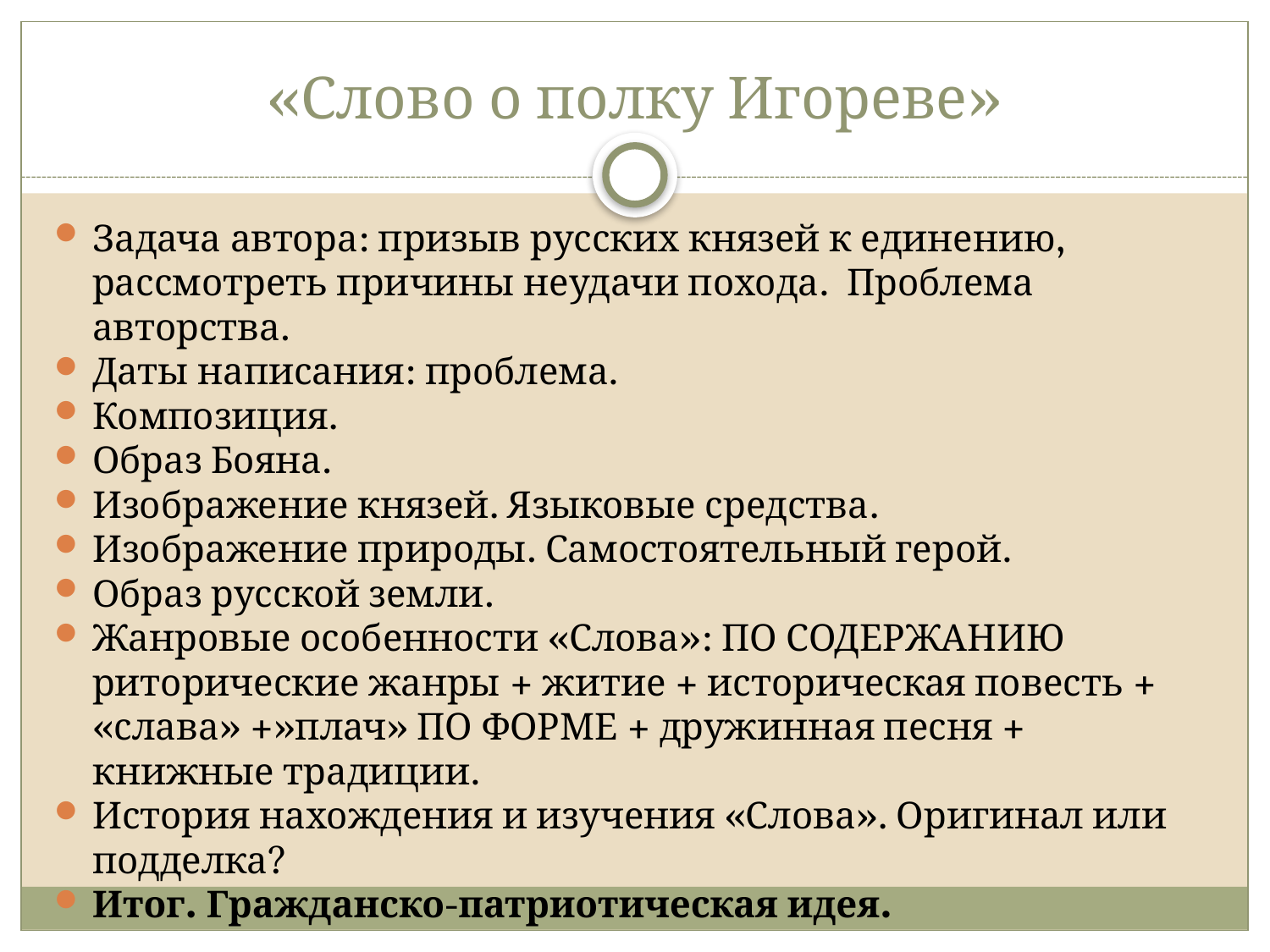

# «Слово о полку Игореве»
Задача автора: призыв русских князей к единению, рассмотреть причины неудачи похода.  Проблема авторства.
Даты написания: проблема.
Композиция.
Образ Бояна.
Изображение князей. Языковые средства.
Изображение природы. Самостоятельный герой.
Образ русской земли.
Жанровые особенности «Слова»: ПО СОДЕРЖАНИЮ риторические жанры + житие + историческая повесть + «слава» +»плач» ПО ФОРМЕ + дружинная песня + книжные традиции.
История нахождения и изучения «Слова». Оригинал или подделка?
Итог. Гражданско-патриотическая идея.